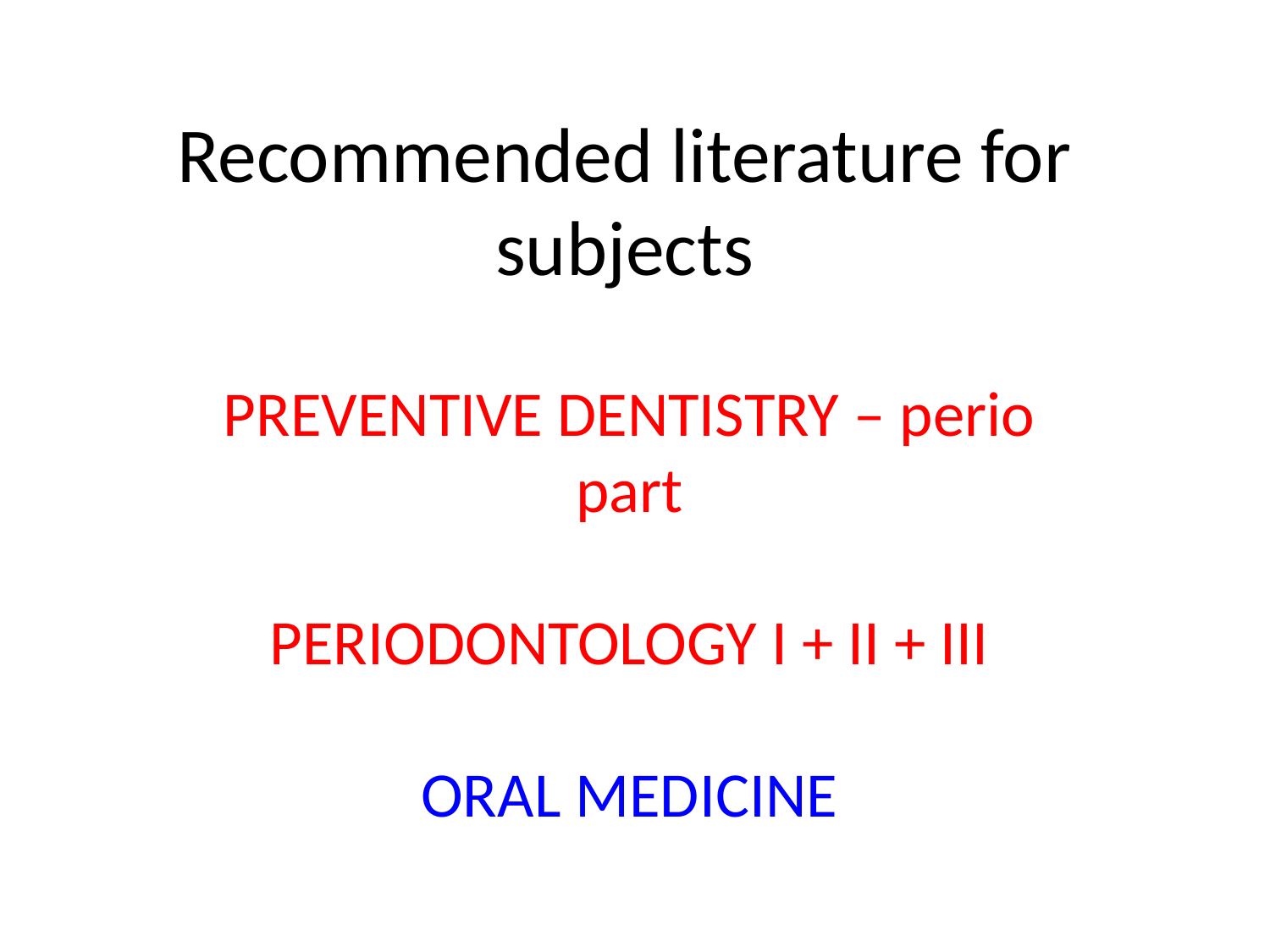

# Recommended literature for subjects
PREVENTIVE DENTISTRY – perio part
PERIODONTOLOGY I + II + III
ORAL MEDICINE